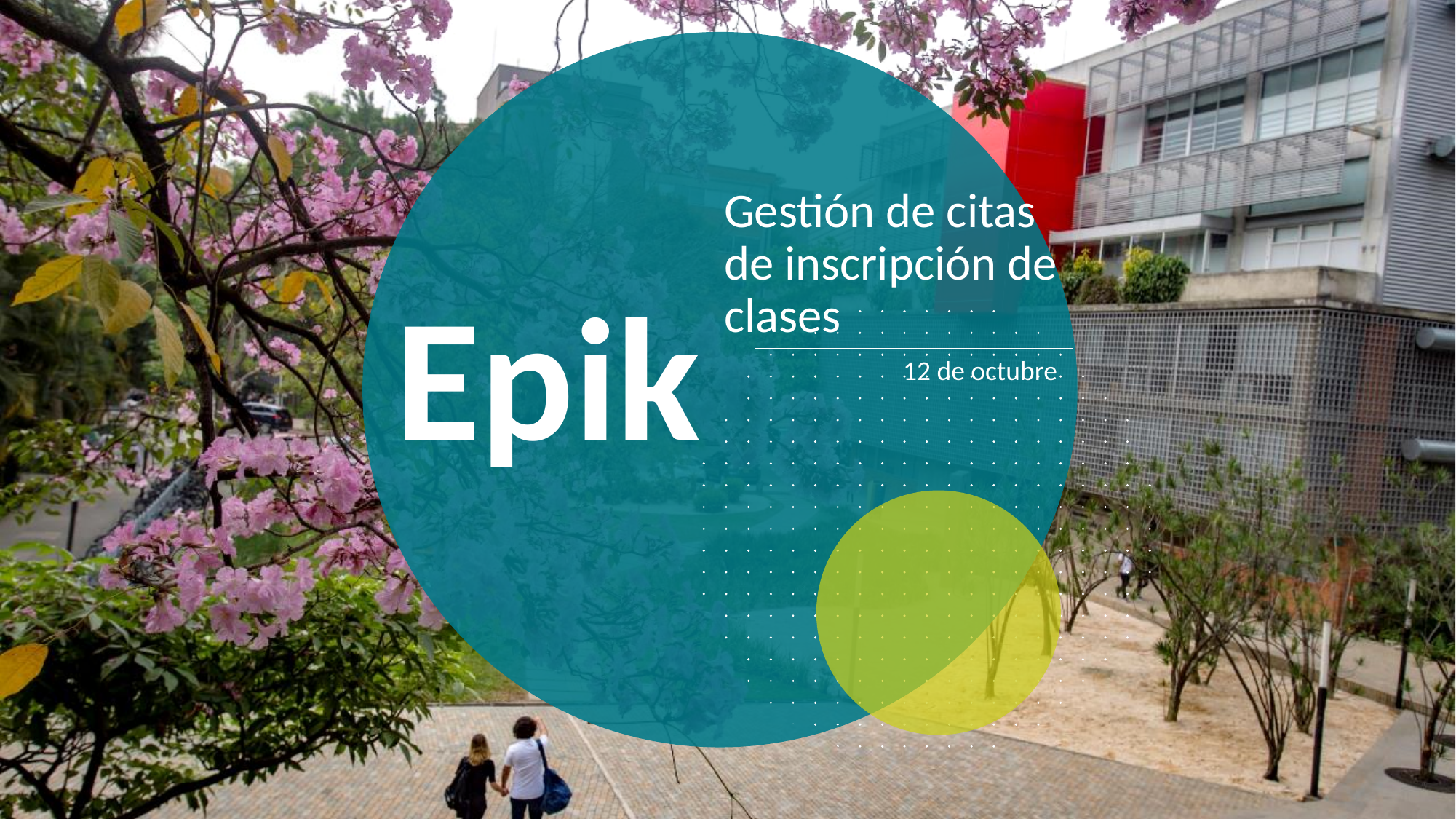

Gestión de citas de inscripción de clases
12 de octubre